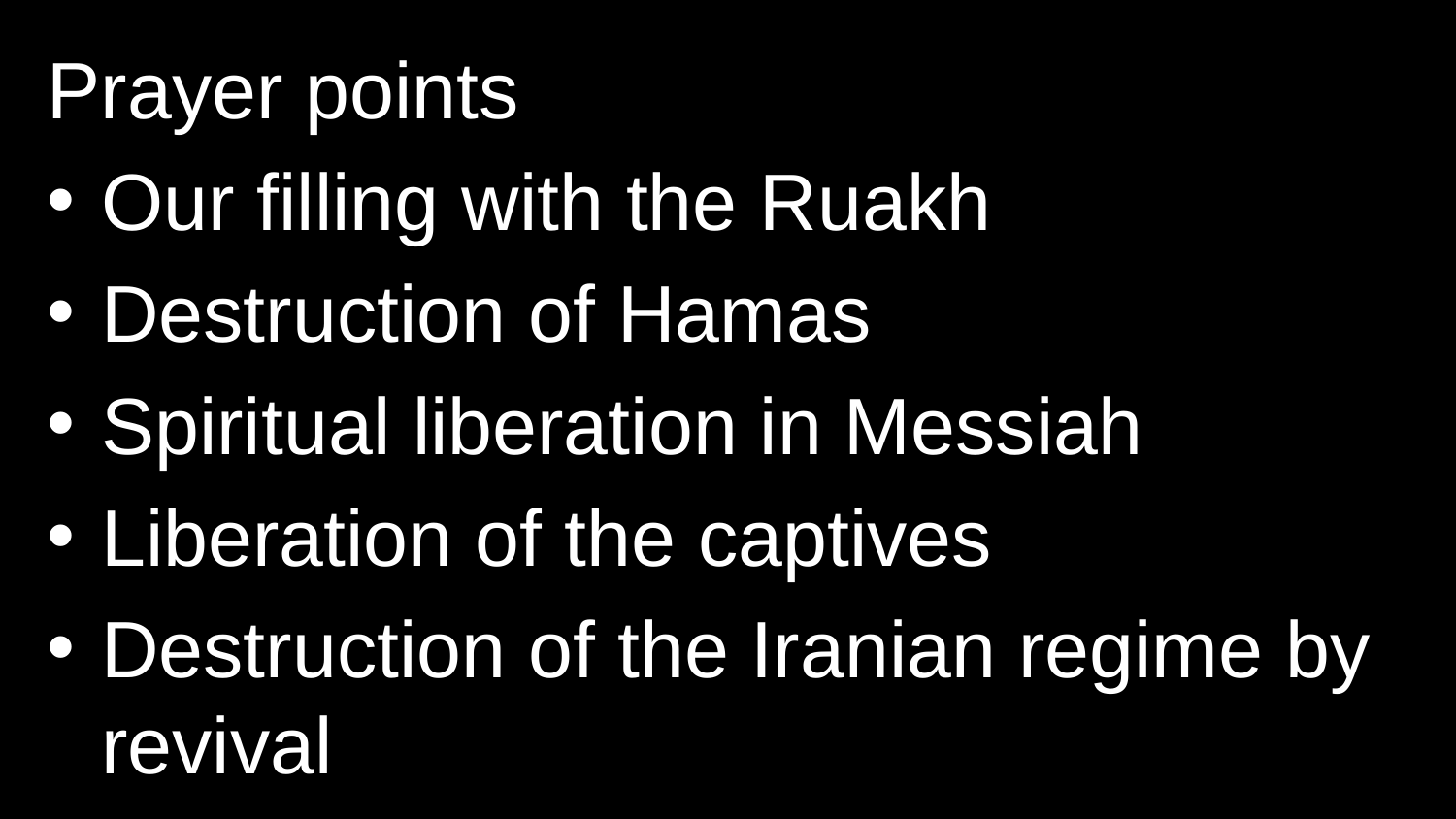

Prayer points
Our filling with the Ruakh
Destruction of Hamas
Spiritual liberation in Messiah
Liberation of the captives
Destruction of the Iranian regime by revival